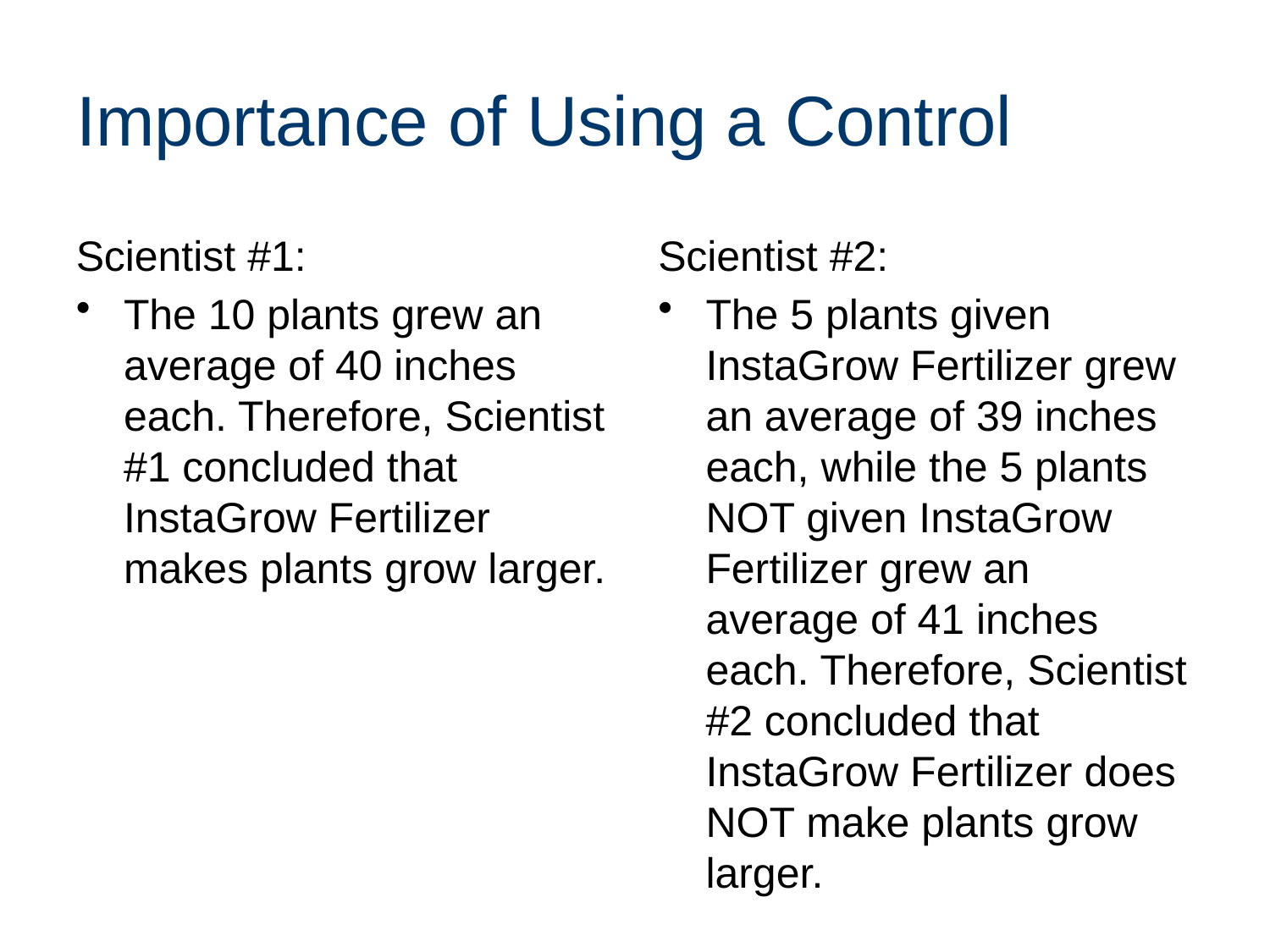

# Importance of Using a Control
Scientist #1:
The 10 plants grew an average of 40 inches each. Therefore, Scientist #1 concluded that InstaGrow Fertilizer makes plants grow larger.
Scientist #2:
The 5 plants given InstaGrow Fertilizer grew an average of 39 inches each, while the 5 plants NOT given InstaGrow Fertilizer grew an average of 41 inches each. Therefore, Scientist #2 concluded that InstaGrow Fertilizer does NOT make plants grow larger.